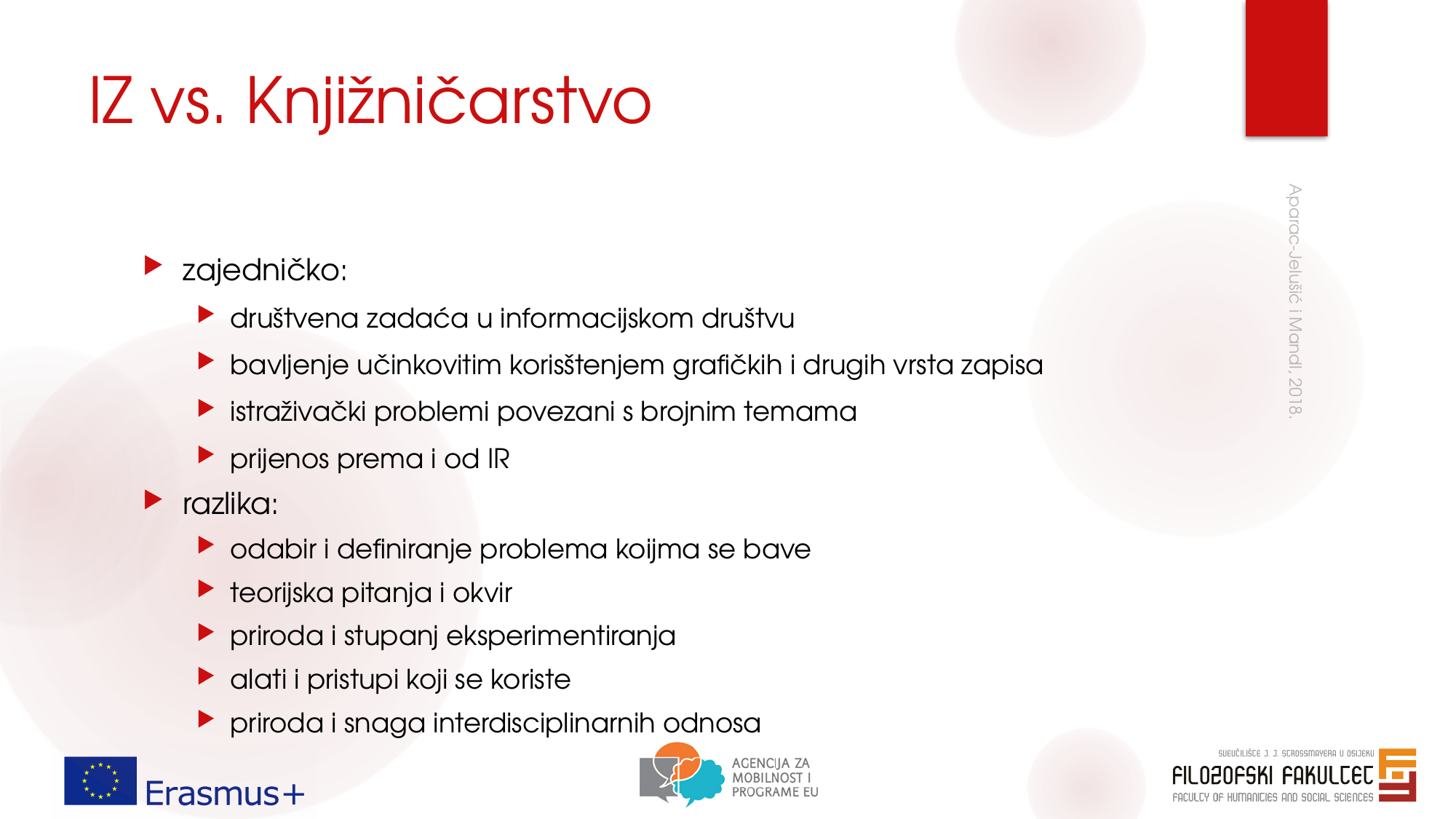

# IZ vs. Knjižničarstvo
zajedničko:
društvena zadaća u informacijskom društvu
bavljenje učinkovitim korisštenjem grafičkih i drugih vrsta zapisa
istraživački problemi povezani s brojnim temama
prijenos prema i od IR
razlika:
odabir i definiranje problema koijma se bave
teorijska pitanja i okvir
priroda i stupanj eksperimentiranja
alati i pristupi koji se koriste
priroda i snaga interdisciplinarnih odnosa
Aparac-Jelušić i Mandl, 2018.